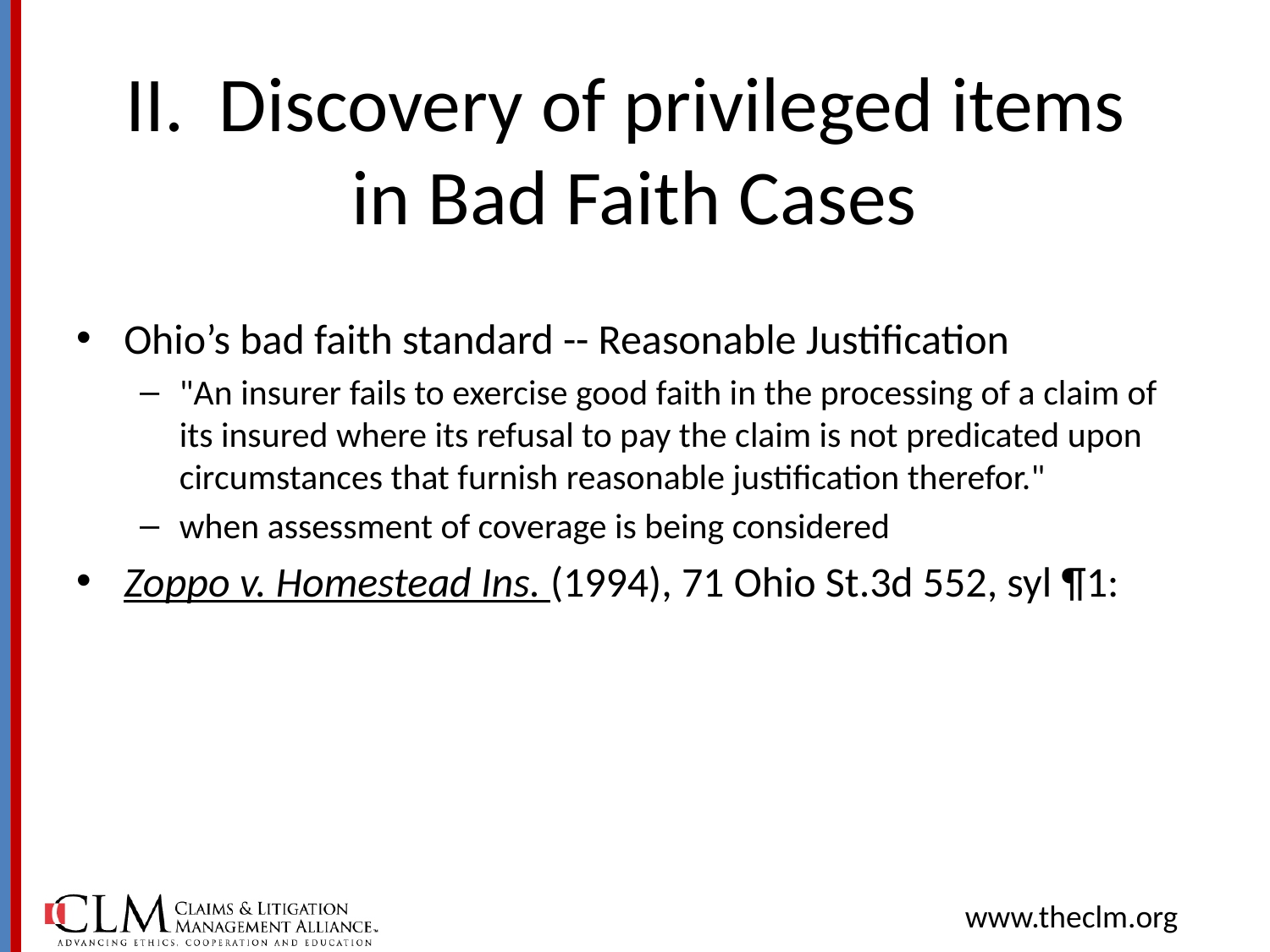

# II.  Discovery of privileged items in Bad Faith Cases
Ohio’s bad faith standard -- Reasonable Justification
"An insurer fails to exercise good faith in the processing of a claim of its insured where its refusal to pay the claim is not predicated upon circumstances that furnish reasonable justification therefor."
when assessment of coverage is being considered
Zoppo v. Homestead Ins. (1994), 71 Ohio St.3d 552, syl ¶1: